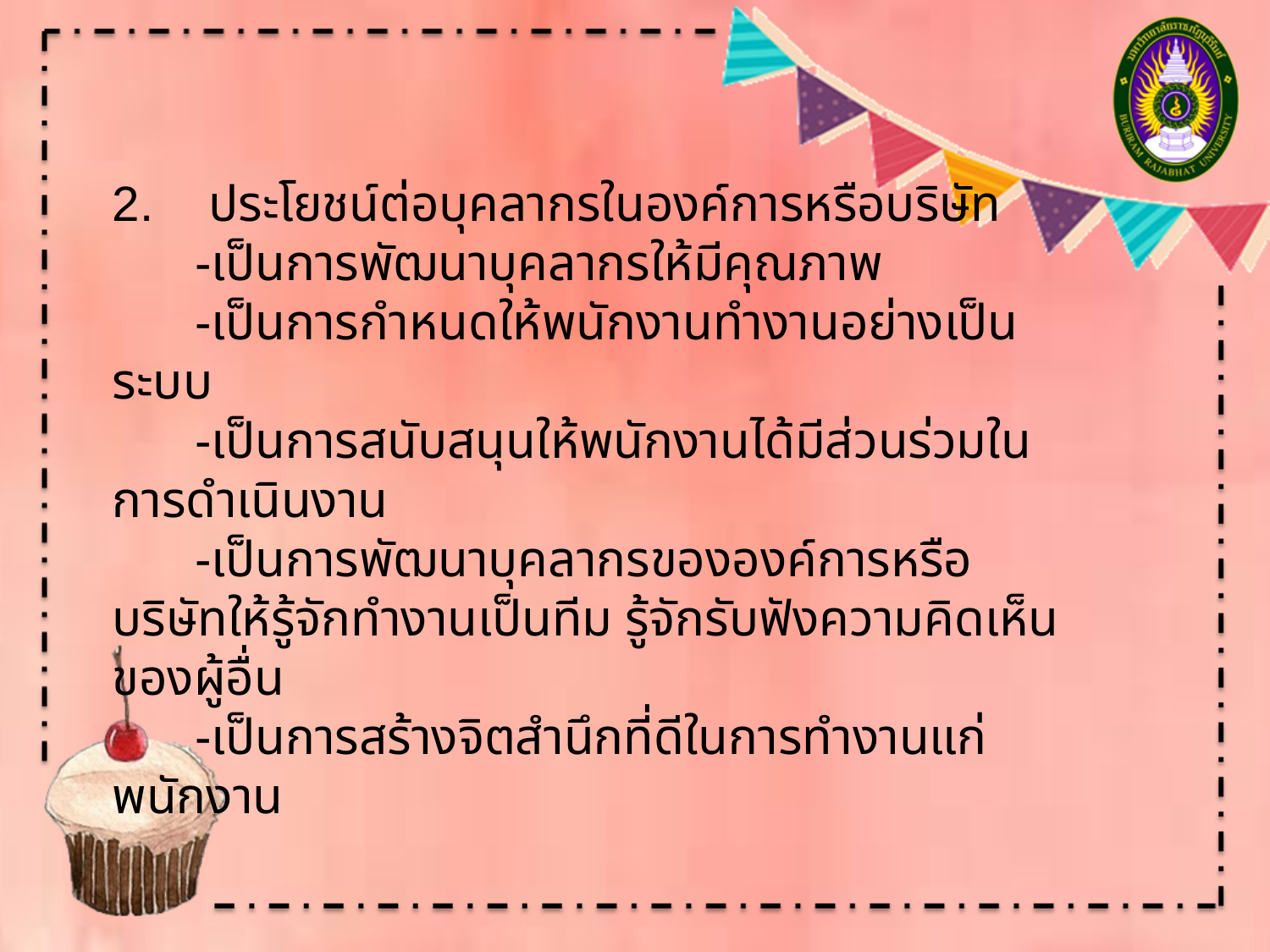

2.    ประโยชน์ต่อบุคลากรในองค์การหรือบริษัท
      -เป็นการพัฒนาบุคลากรให้มีคุณภาพ
      -เป็นการกำหนดให้พนักงานทำงานอย่างเป็นระบบ
      -เป็นการสนับสนุนให้พนักงานได้มีส่วนร่วมในการดำเนินงาน
      -เป็นการพัฒนาบุคลากรขององค์การหรือบริษัทให้รู้จักทำงานเป็นทีม รู้จักรับฟังความคิดเห็นของผู้อื่น
      -เป็นการสร้างจิตสำนึกที่ดีในการทำงานแก่พนักงาน